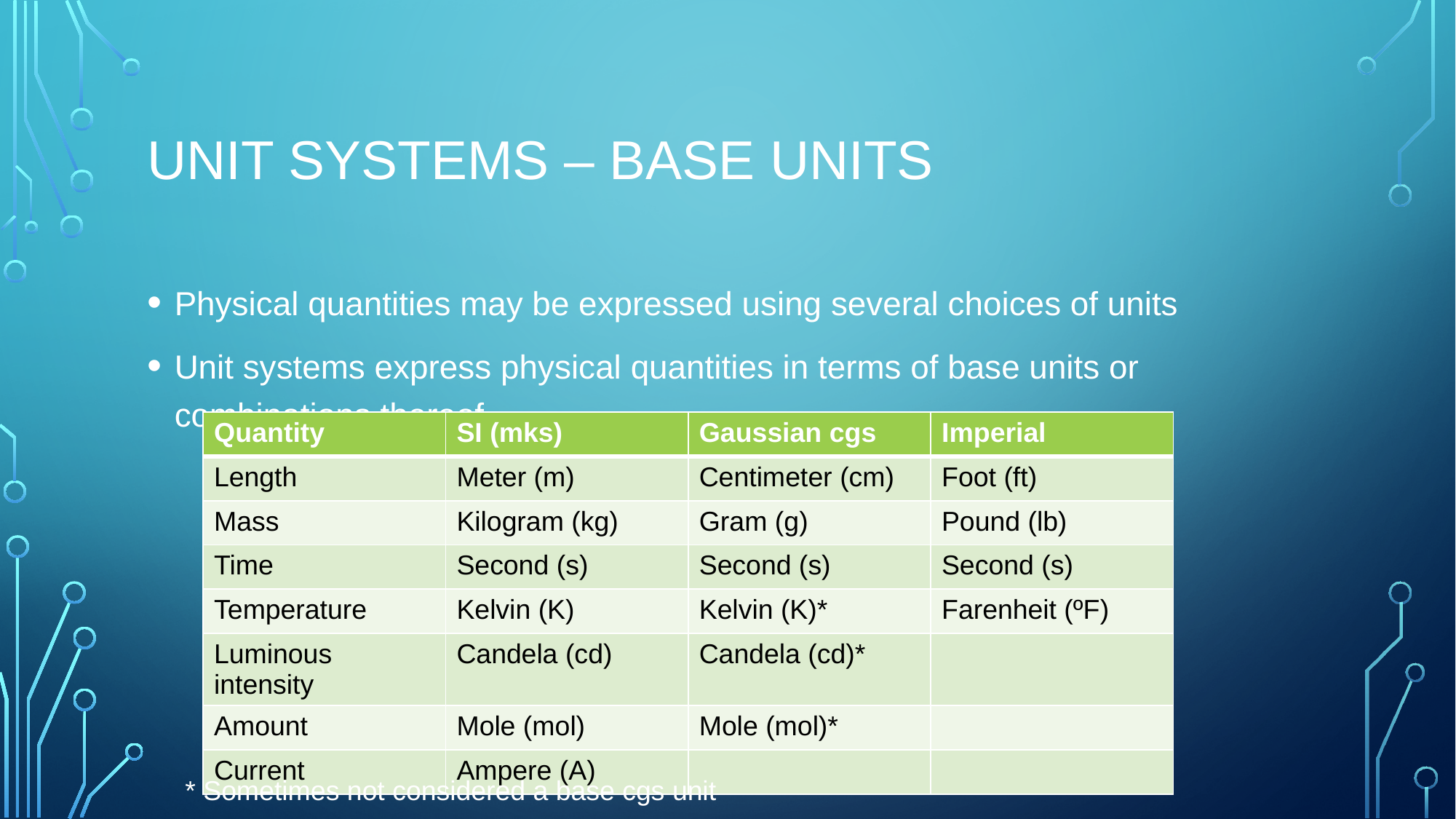

# Unit systems – base units
Physical quantities may be expressed using several choices of units
Unit systems express physical quantities in terms of base units or combinations thereof

| Quantity | SI (mks) | Gaussian cgs | Imperial |
| --- | --- | --- | --- |
| Length | Meter (m) | Centimeter (cm) | Foot (ft) |
| Mass | Kilogram (kg) | Gram (g) | Pound (lb) |
| Time | Second (s) | Second (s) | Second (s) |
| Temperature | Kelvin (K) | Kelvin (K)\* | Farenheit (ºF) |
| Luminous intensity | Candela (cd) | Candela (cd)\* |  |
| Amount | Mole (mol) | Mole (mol)\* |  |
| Current | Ampere (A) |  |  |
* Sometimes not considered a base cgs unit